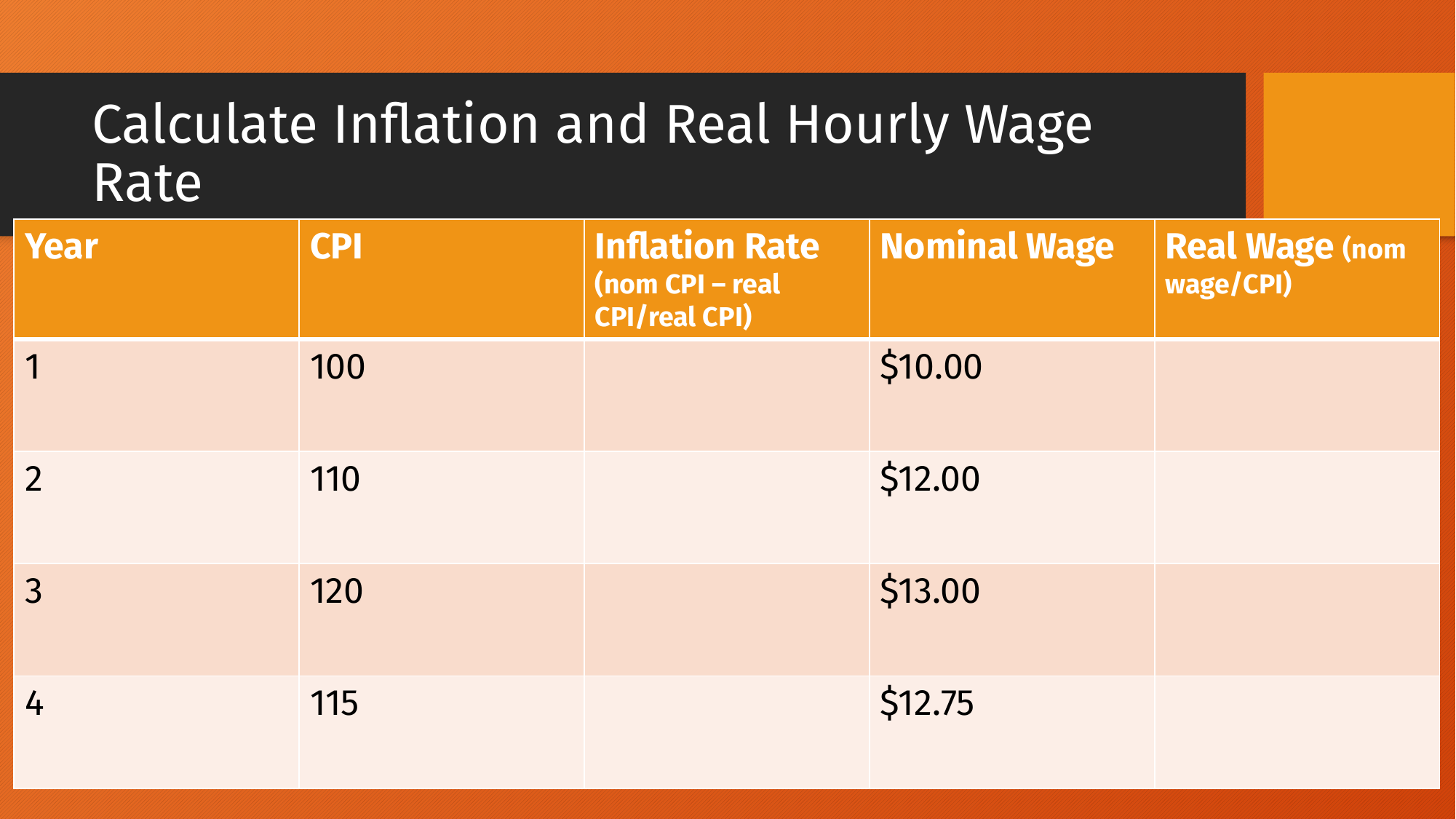

# Calculate Inflation and Real Hourly Wage Rate
| Year | CPI | Inflation Rate (nom CPI – real CPI/real CPI) | Nominal Wage | Real Wage (nom wage/CPI) |
| --- | --- | --- | --- | --- |
| 1 | 100 |  | $10.00 |  |
| 2 | 110 |  | $12.00 |  |
| 3 | 120 |  | $13.00 |  |
| 4 | 115 |  | $12.75 |  |